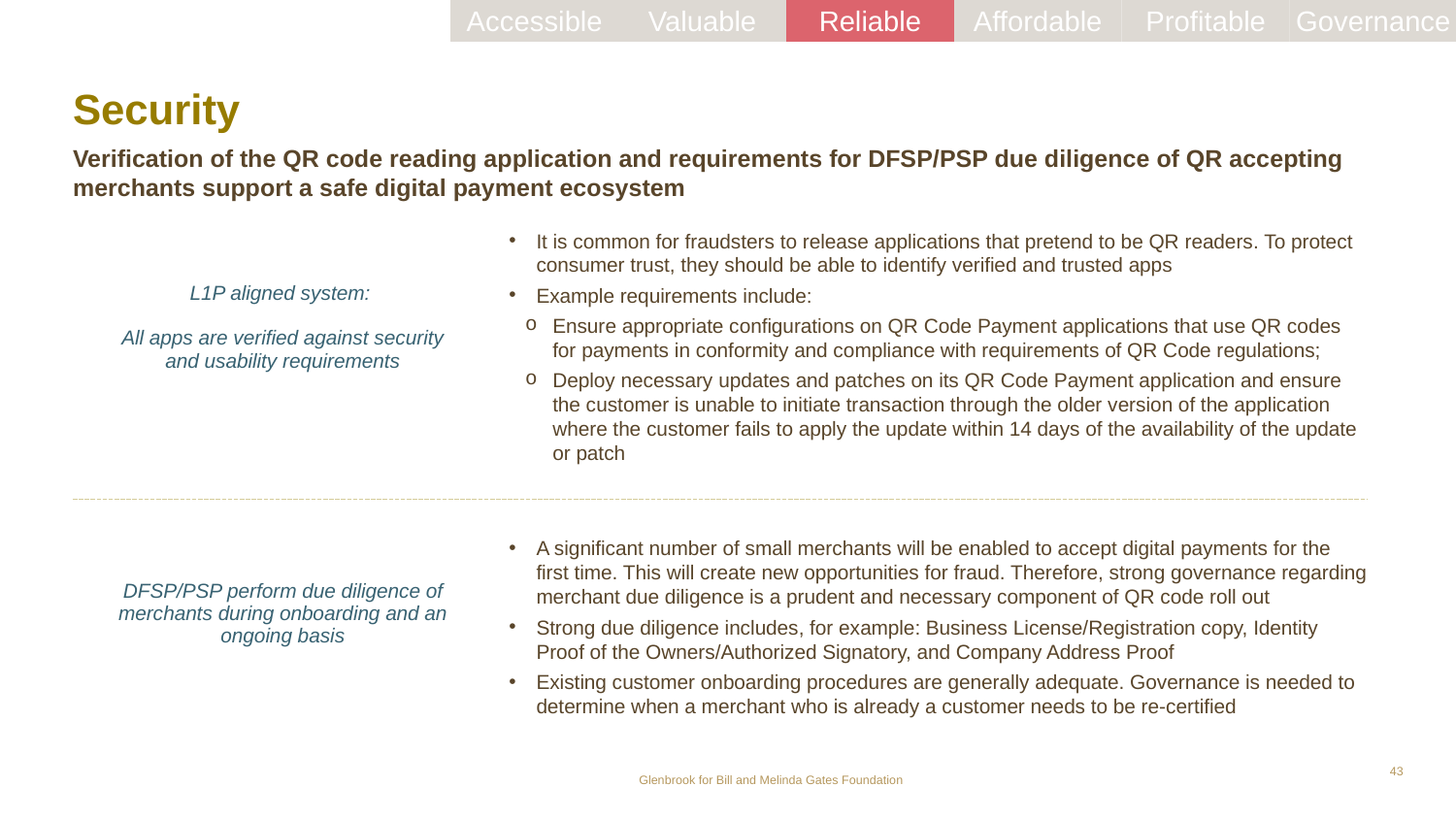

Accessible
Valuable
Reliable
Affordable
Profitable
Governance
# Security
Verification of the QR code reading application and requirements for DFSP/PSP due diligence of QR accepting merchants support a safe digital payment ecosystem
It is common for fraudsters to release applications that pretend to be QR readers. To protect consumer trust, they should be able to identify verified and trusted apps
Example requirements include:
Ensure appropriate configurations on QR Code Payment applications that use QR codes for payments in conformity and compliance with requirements of QR Code regulations;
Deploy necessary updates and patches on its QR Code Payment application and ensure the customer is unable to initiate transaction through the older version of the application where the customer fails to apply the update within 14 days of the availability of the update or patch

| L1P aligned system: All apps are verified against security and usability requirements |
| --- |
A significant number of small merchants will be enabled to accept digital payments for the first time. This will create new opportunities for fraud. Therefore, strong governance regarding merchant due diligence is a prudent and necessary component of QR code roll out
Strong due diligence includes, for example: Business License/Registration copy, Identity Proof of the Owners/Authorized Signatory, and Company Address Proof
Existing customer onboarding procedures are generally adequate. Governance is needed to determine when a merchant who is already a customer needs to be re-certified
| DFSP/PSP perform due diligence of merchants during onboarding and an ongoing basis |
| --- |